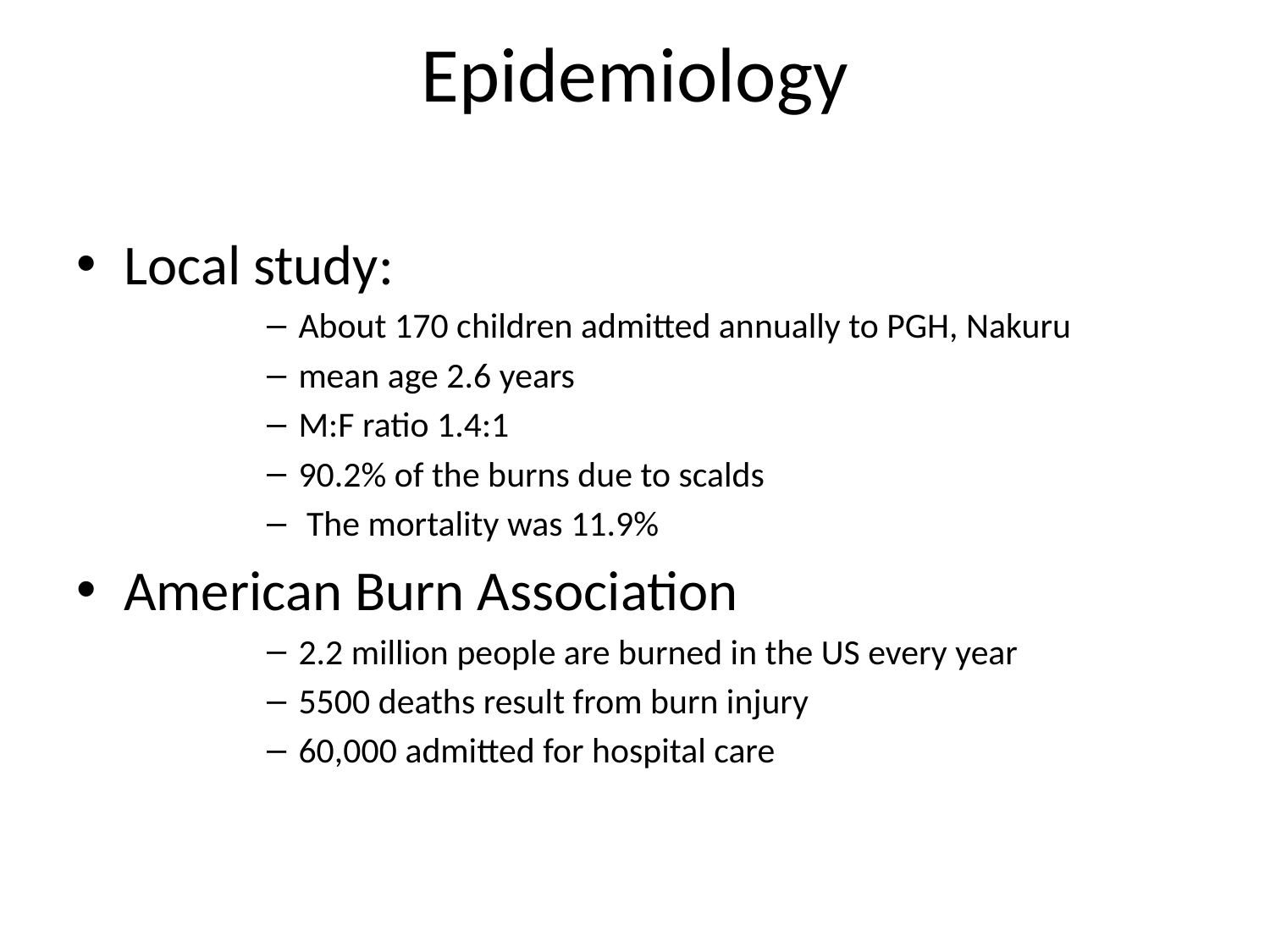

# Epidemiology
Local study:
About 170 children admitted annually to PGH, Nakuru
mean age 2.6 years
M:F ratio 1.4:1
90.2% of the burns due to scalds
 The mortality was 11.9%
American Burn Association
2.2 million people are burned in the US every year
5500 deaths result from burn injury
60,000 admitted for hospital care